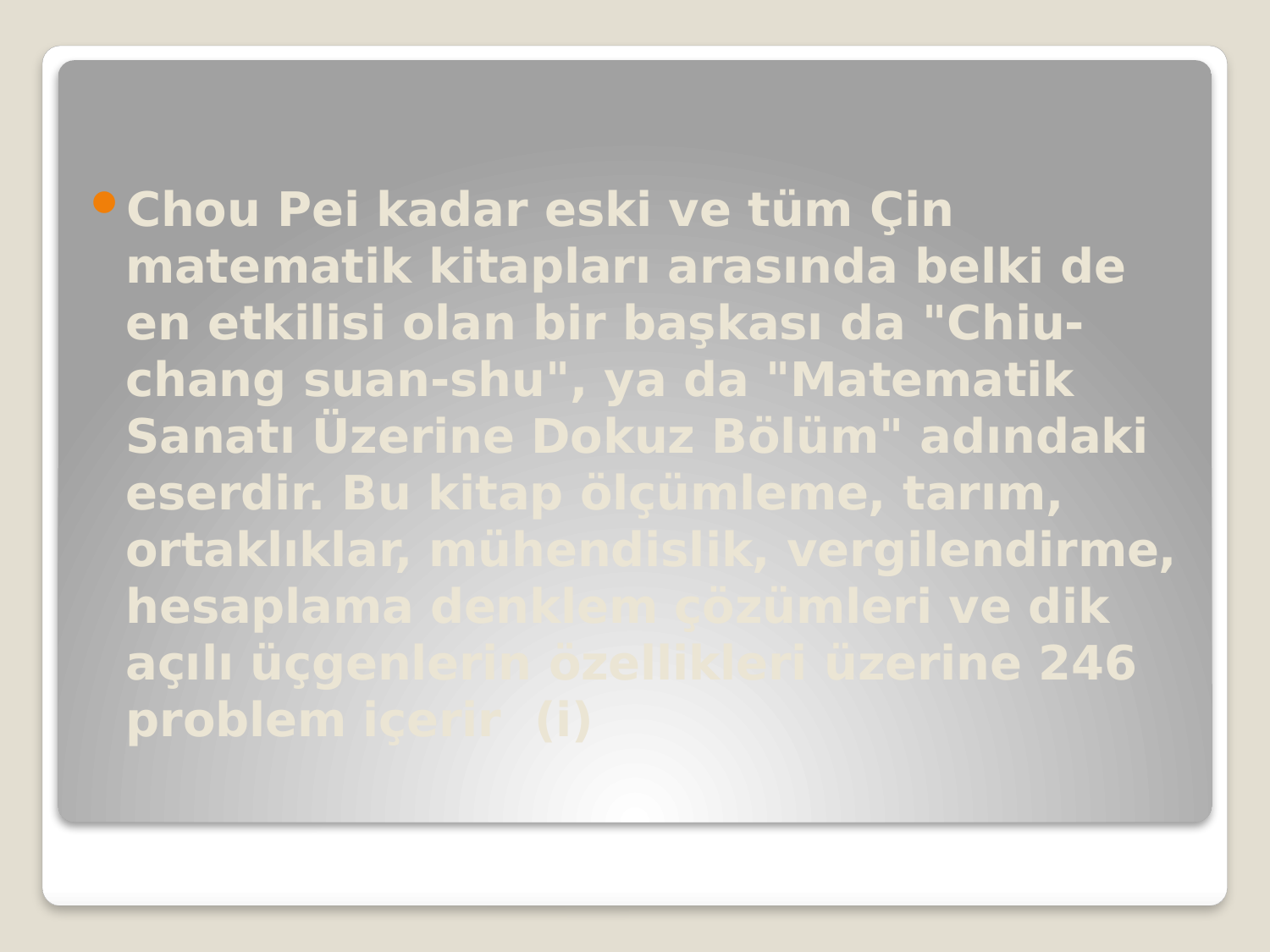

Chou Pei kadar eski ve tüm Çin matematik kitapları arasında belki de en etkilisi olan bir başkası da "Chiu-chang suan-shu", ya da "Matematik Sanatı Üzerine Dokuz Bölüm" adındaki eserdir. Bu kitap ölçümleme, tarım, ortaklıklar, mühendislik, vergilendirme, hesaplama denklem çözümleri ve dik açılı üçgenlerin özellikleri üzerine 246 problem içerir  (i)